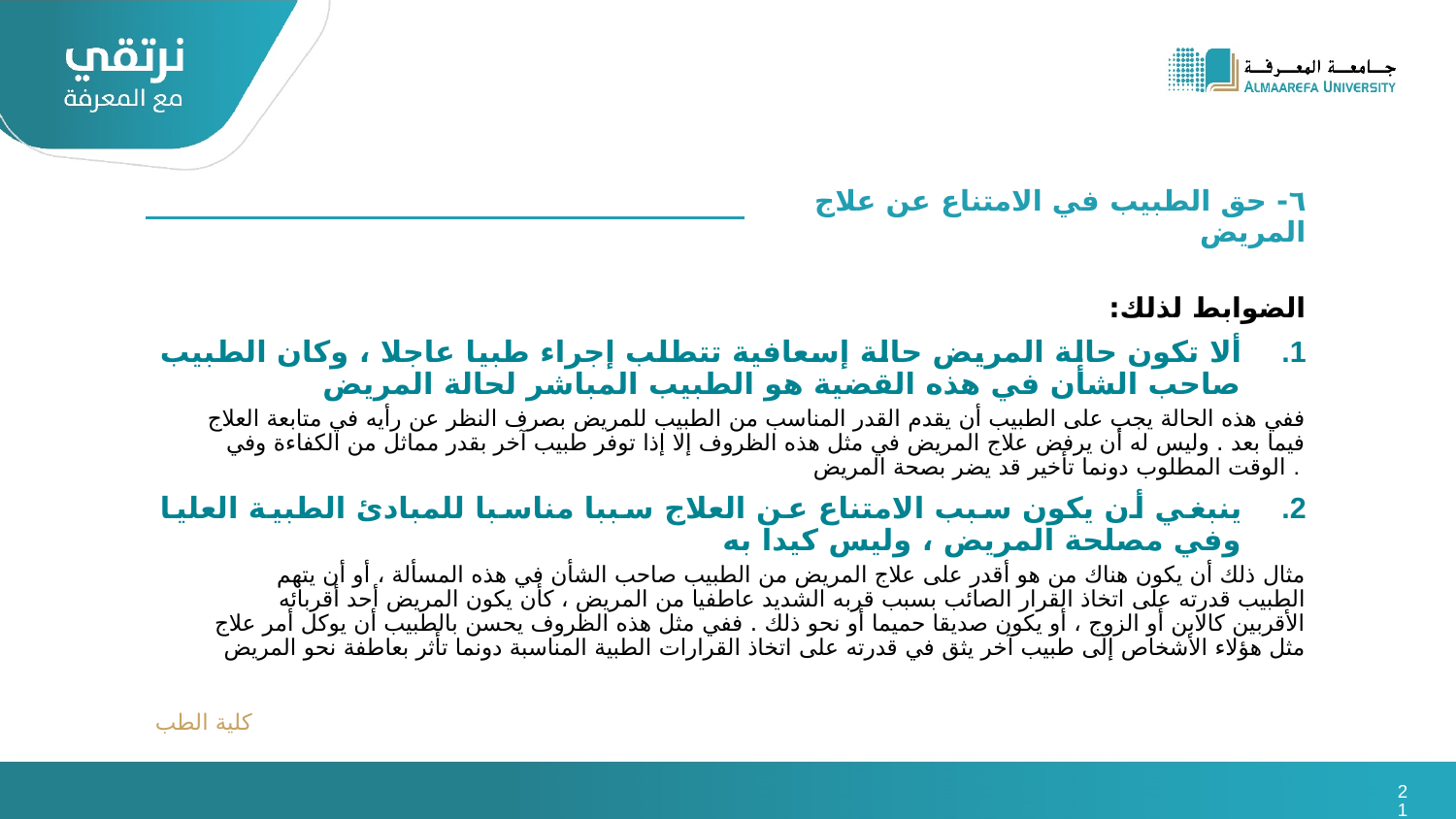

٦- حق الطبيب في الامتناع عن علاج المريض
الضوابط لذلك:
ألا تكون حالة المريض حالة إسعافية تتطلب إجراء طبيا عاجلا ، وكان الطبيب صاحب الشأن في هذه القضية هو الطبيب المباشر لحالة المريض
ففي هذه الحالة يجب على الطبيب أن يقدم القدر المناسب من الطبيب للمريض بصرف النظر عن رأيه في متابعة العلاج فيما بعد . وليس له أن يرفض علاج المريض في مثل هذه الظروف إلا إذا توفر طبيب آخر بقدر مماثل من الكفاءة وفي الوقت المطلوب دونما تأخير قد يضر بصحة المريض .
ينبغي أن يكون سبب الامتناع عن العلاج سببا مناسبا للمبادئ الطبية العليا وفي مصلحة المريض ، وليس كيدا به
مثال ذلك أن يكون هناك من هو أقدر على علاج المريض من الطبيب صاحب الشأن في هذه المسألة ، أو أن يتهم الطبيب قدرته على اتخاذ القرار الصائب بسبب قربه الشديد عاطفيا من المريض ، كأن يكون المريض أحد أقربائه الأقربين كالابن أو الزوج ، أو يكون صديقا حميما أو نحو ذلك . ففي مثل هذه الظروف يحسن بالطبيب أن يوكل أمر علاج مثل هؤلاء الأشخاص إلى طبيب آخر يثق في قدرته على اتخاذ القرارات الطبية المناسبة دونما تأثر بعاطفة نحو المريض
كلية الطب